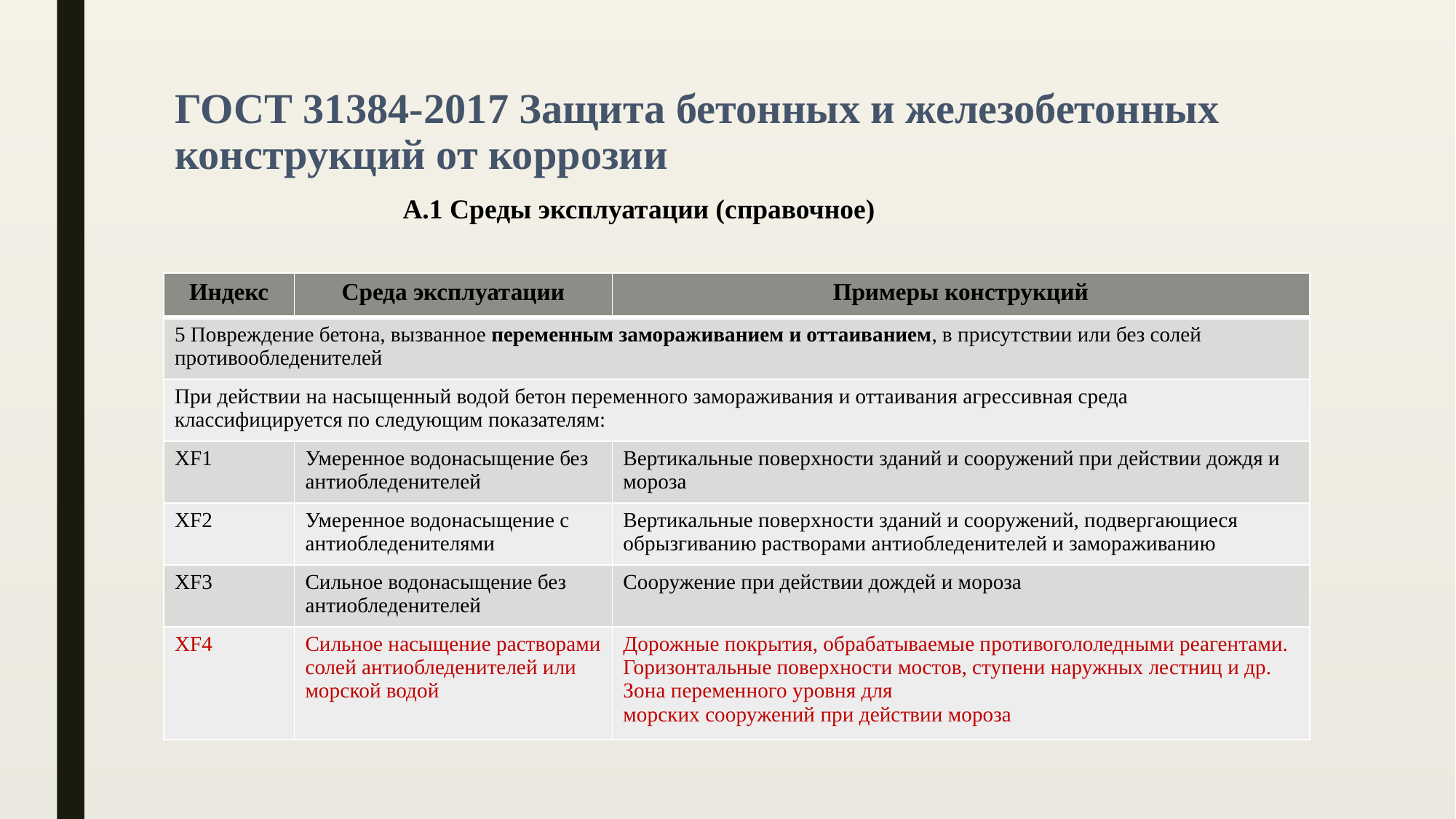

# ГОСТ 31384-2017 Защита бетонных и железобетонных конструкций от коррозии
А.1 Среды эксплуатации (справочное)
| Индекс | Среда эксплуатации | Примеры конструкций |
| --- | --- | --- |
| 5 Повреждение бетона, вызванное переменным замораживанием и оттаиванием, в присутствии или без солей противообледенителей |  |  |
| При действии на насыщенный водой бетон переменного замораживания и оттаивания агрессивная среда классифицируется по следующим показателям: |  |  |
| XF1 | Умеренное водонасыщение без антиобледенителей | Вертикальные поверхности зданий и сооружений при действии дождя и мороза |
| XF2 | Умеренное водонасыщение с антиобледенителями | Вертикальные поверхности зданий и сооружений, подвергающиеся обрызгиванию растворами антиобледенителей и замораживанию |
| XF3 | Сильное водонасыщение без антиобледенителей | Сооружение при действии дождей и мороза |
| XF4 | Сильное насыщение растворами солей антиобледенителей или морской водой | Дорожные покрытия, обрабатываемые противогололедными реагентами. Горизонтальные поверхности мостов, ступени наружных лестниц и др. Зона переменного уровня для морских сооружений при действии мороза |